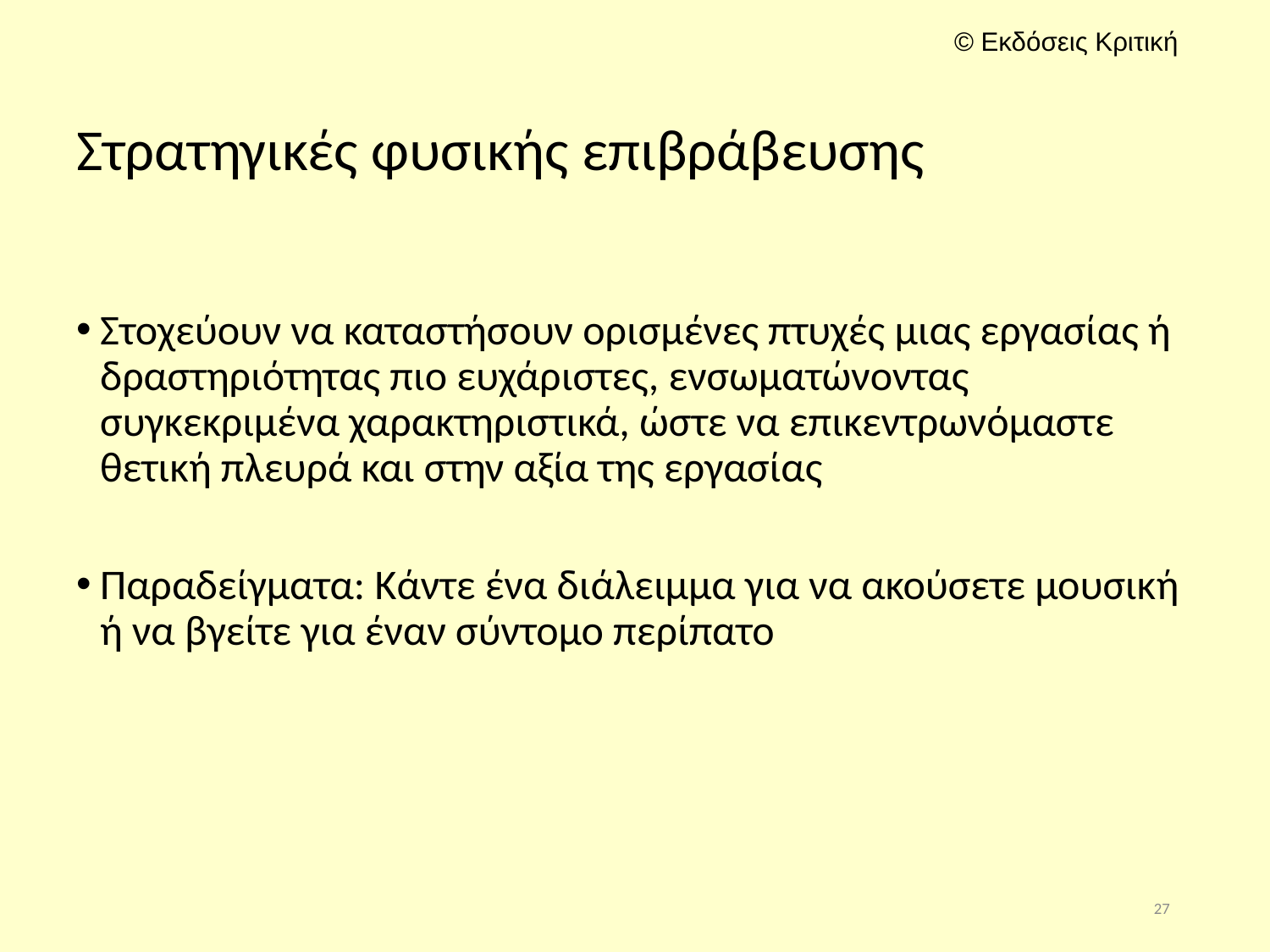

# Στρατηγικές φυσικής επιβράβευσης
Στοχεύουν να καταστήσουν ορισμένες πτυχές μιας εργασίας ή δραστηριότητας πιο ευχάριστες, ενσωματώνοντας συγκεκριμένα χαρακτηριστικά, ώστε να επικεντρωνόμαστε θετική πλευρά και στην αξία της εργασίας

Παραδείγματα: Κάντε ένα διάλειμμα για να ακούσετε μουσική ή να βγείτε για έναν σύντομο περίπατο
27